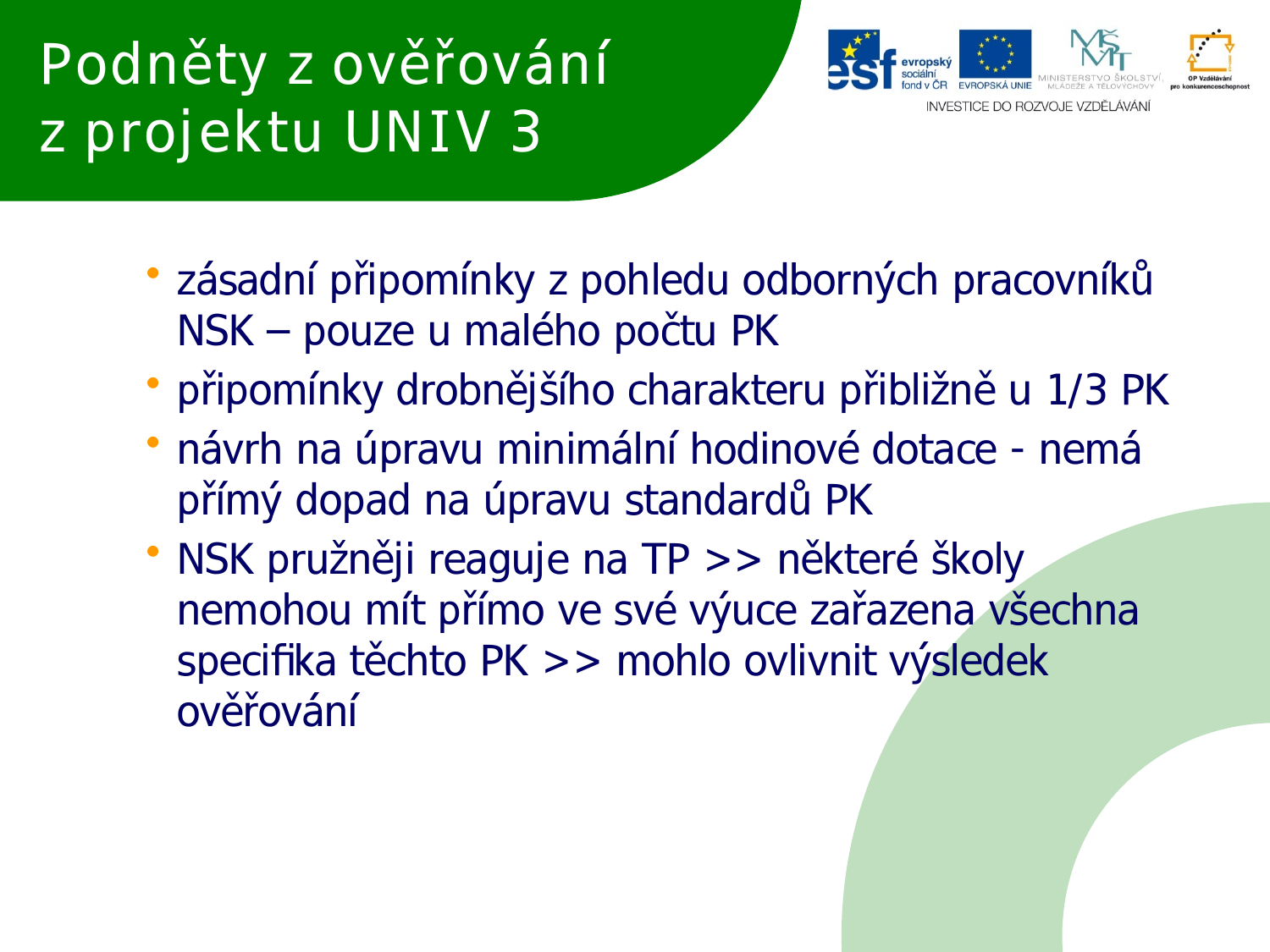

# Podněty z ověřování z projektu UNIV 3
zásadní připomínky z pohledu odborných pracovníků NSK – pouze u malého počtu PK
připomínky drobnějšího charakteru přibližně u 1/3 PK
návrh na úpravu minimální hodinové dotace - nemá přímý dopad na úpravu standardů PK
NSK pružněji reaguje na TP >> některé školy nemohou mít přímo ve své výuce zařazena všechna specifika těchto PK >> mohlo ovlivnit výsledek ověřování